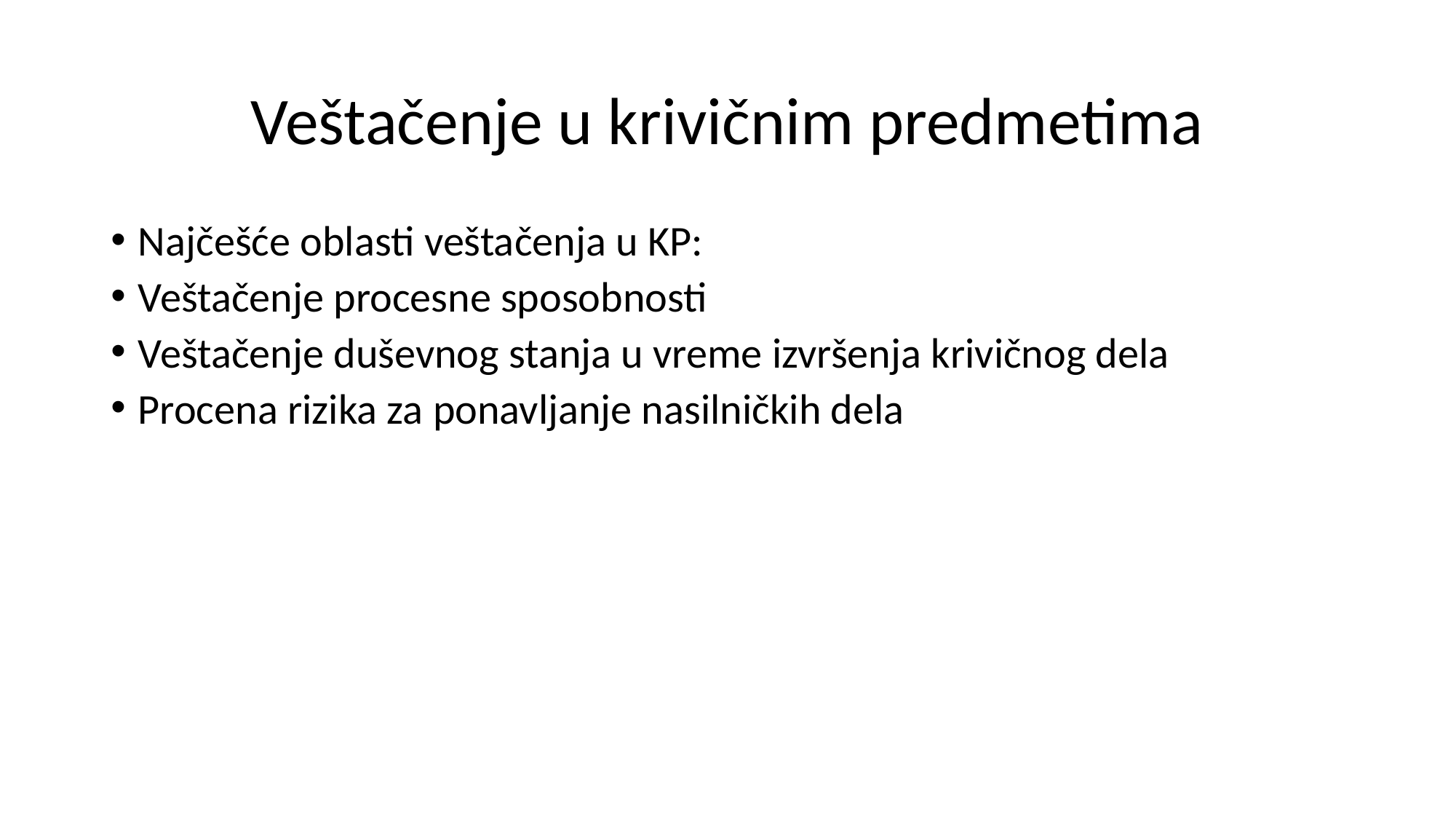

# Veštačenje u krivičnim predmetima
Najčešće oblasti veštačenja u KP:
Veštačenje procesne sposobnosti
Veštačenje duševnog stanja u vreme izvršenja krivičnog dela
Procena rizika za ponavljanje nasilničkih dela